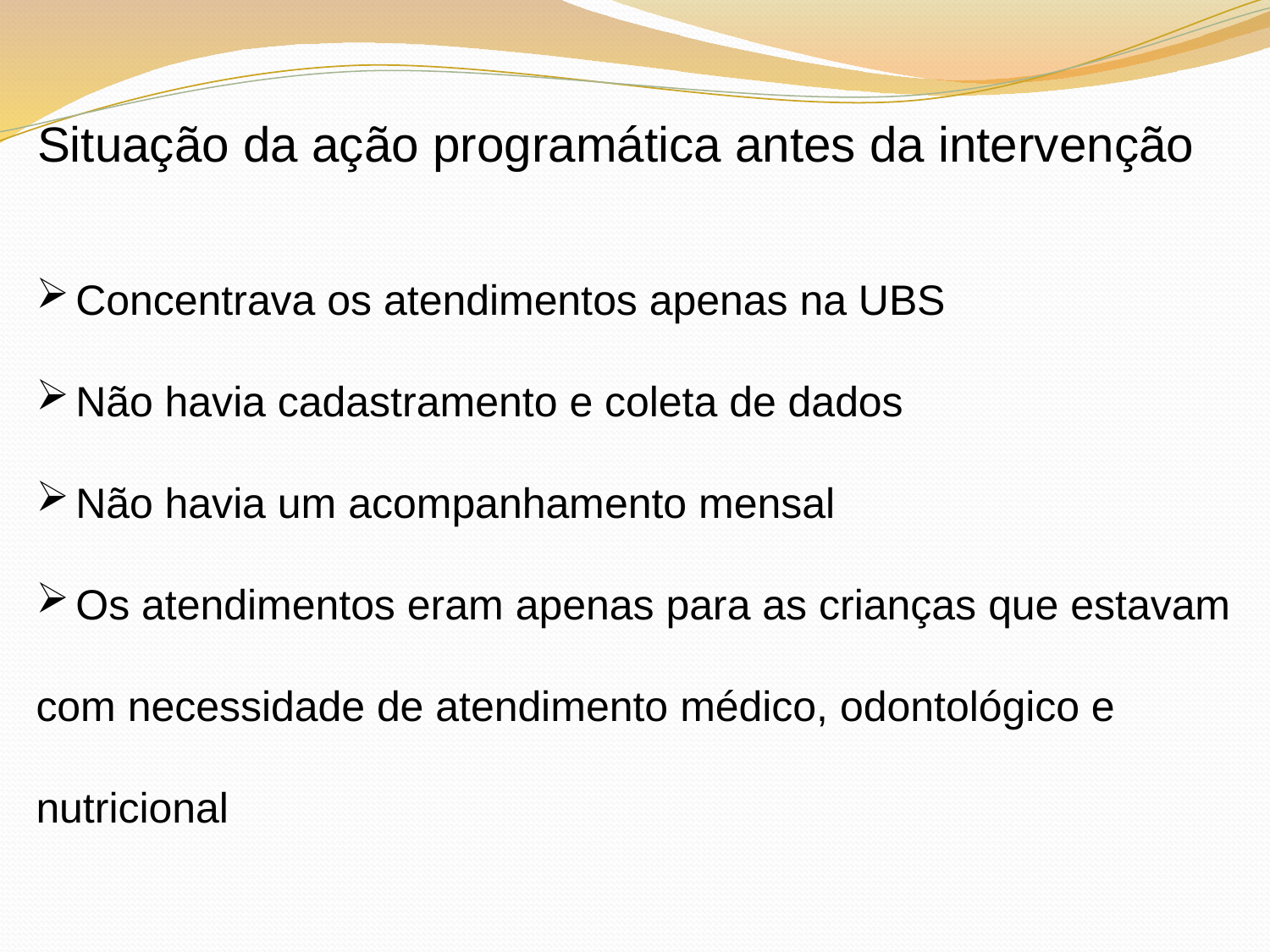

Situação da ação programática antes da intervenção
Concentrava os atendimentos apenas na UBS
Não havia cadastramento e coleta de dados
Não havia um acompanhamento mensal
Os atendimentos eram apenas para as crianças que estavam
com necessidade de atendimento médico, odontológico e
nutricional